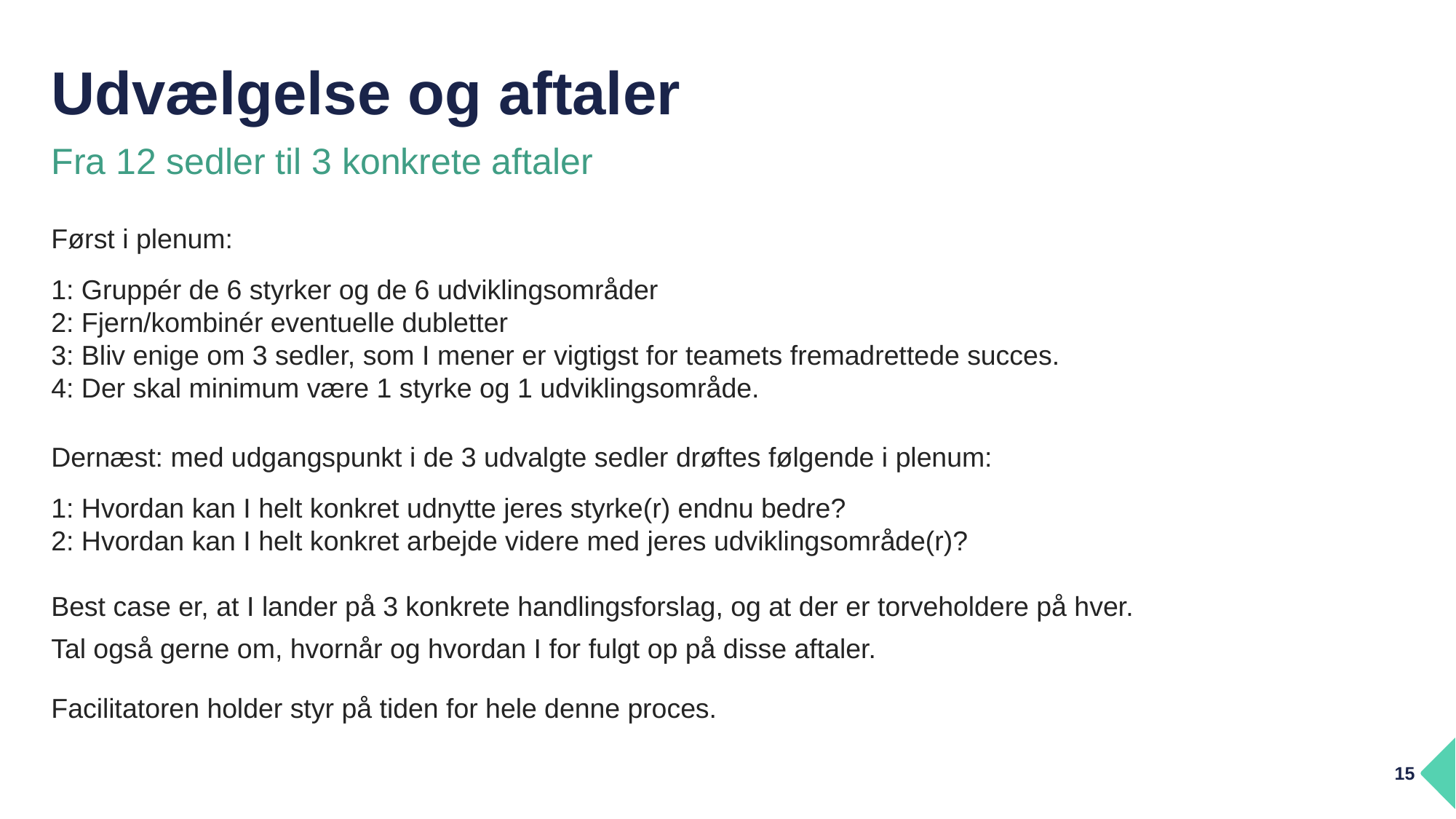

# Udvælgelse og aftaler

Fra 12 sedler til 3 konkrete aftaler
Først i plenum:
1: Gruppér de 6 styrker og de 6 udviklingsområder
2: Fjern/kombinér eventuelle dubletter
3: Bliv enige om 3 sedler, som I mener er vigtigst for teamets fremadrettede succes.
4: Der skal minimum være 1 styrke og 1 udviklingsområde.
Dernæst: med udgangspunkt i de 3 udvalgte sedler drøftes følgende i plenum:
1: Hvordan kan I helt konkret udnytte jeres styrke(r) endnu bedre?
2: Hvordan kan I helt konkret arbejde videre med jeres udviklingsområde(r)?

Best case er, at I lander på 3 konkrete handlingsforslag, og at der er torveholdere på hver.
Tal også gerne om, hvornår og hvordan I for fulgt op på disse aftaler.
Facilitatoren holder styr på tiden for hele denne proces.